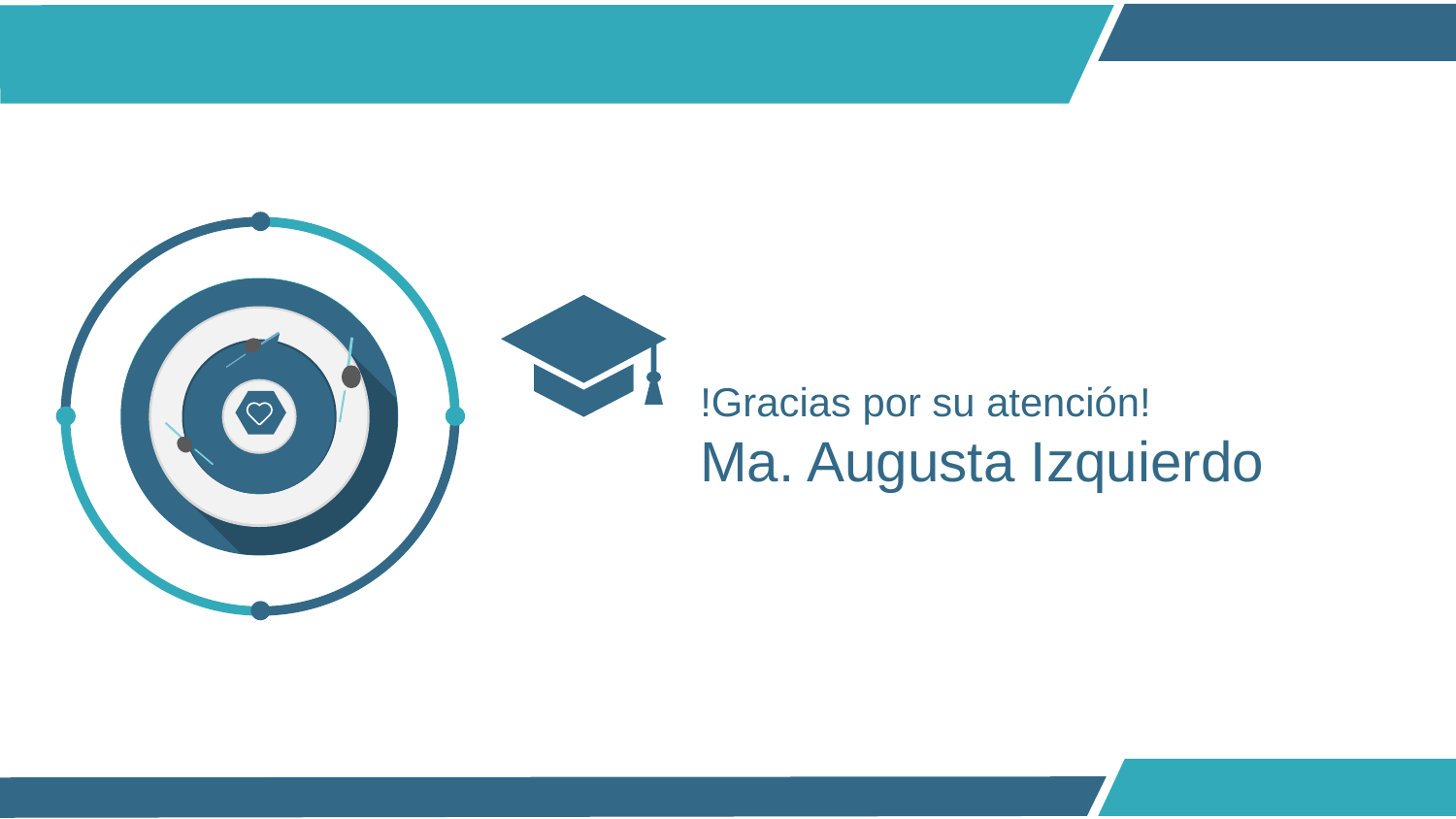

!Gracias por su atención!
Ma. Augusta Izquierdo